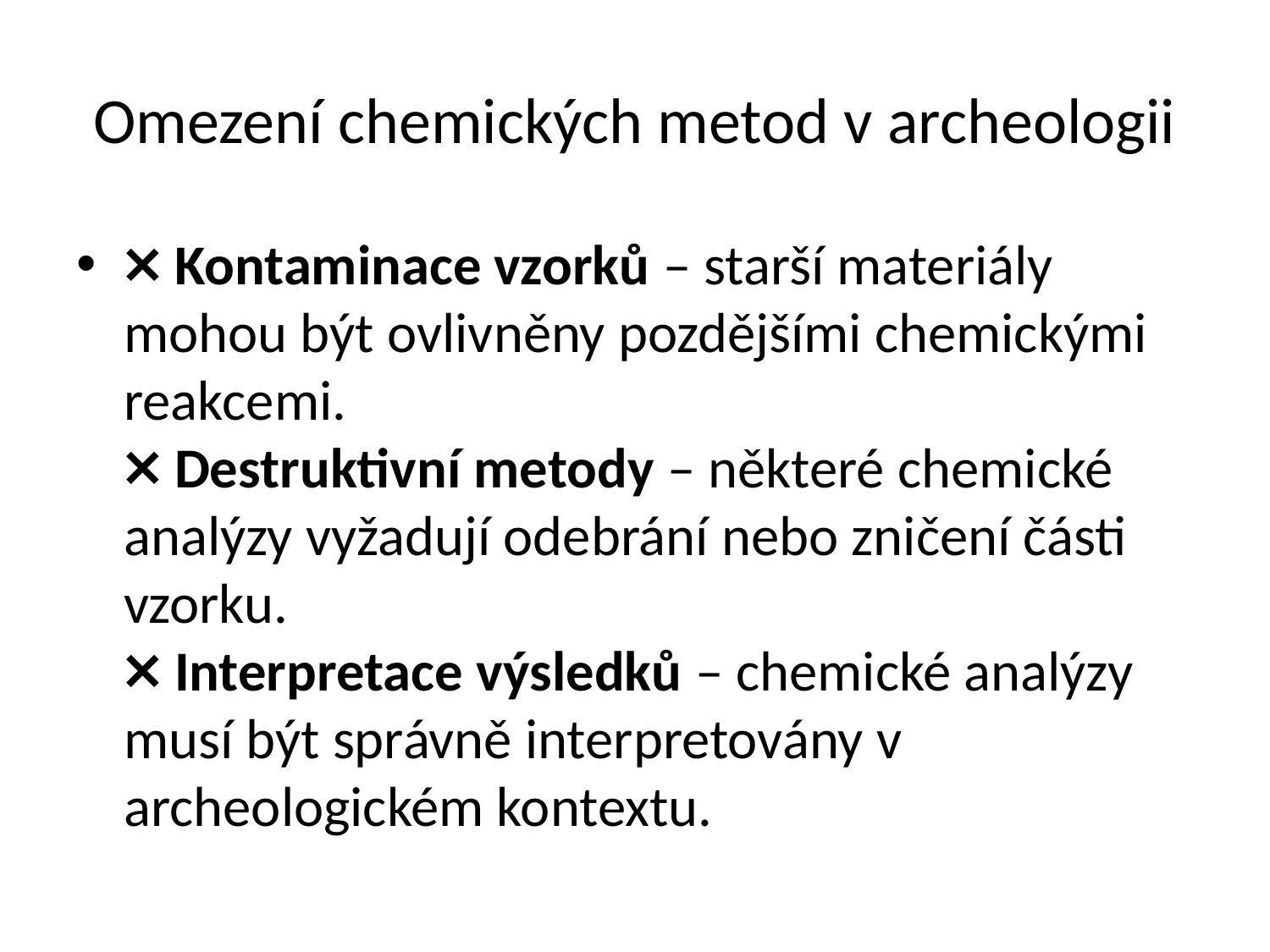

# Omezení chemických metod v archeologii
❌ Kontaminace vzorků – starší materiály mohou být ovlivněny pozdějšími chemickými reakcemi.
❌ Destruktivní metody – některé chemické analýzy vyžadují odebrání nebo zničení části vzorku.
❌ Interpretace výsledků – chemické analýzy musí být správně interpretovány v archeologickém kontextu.